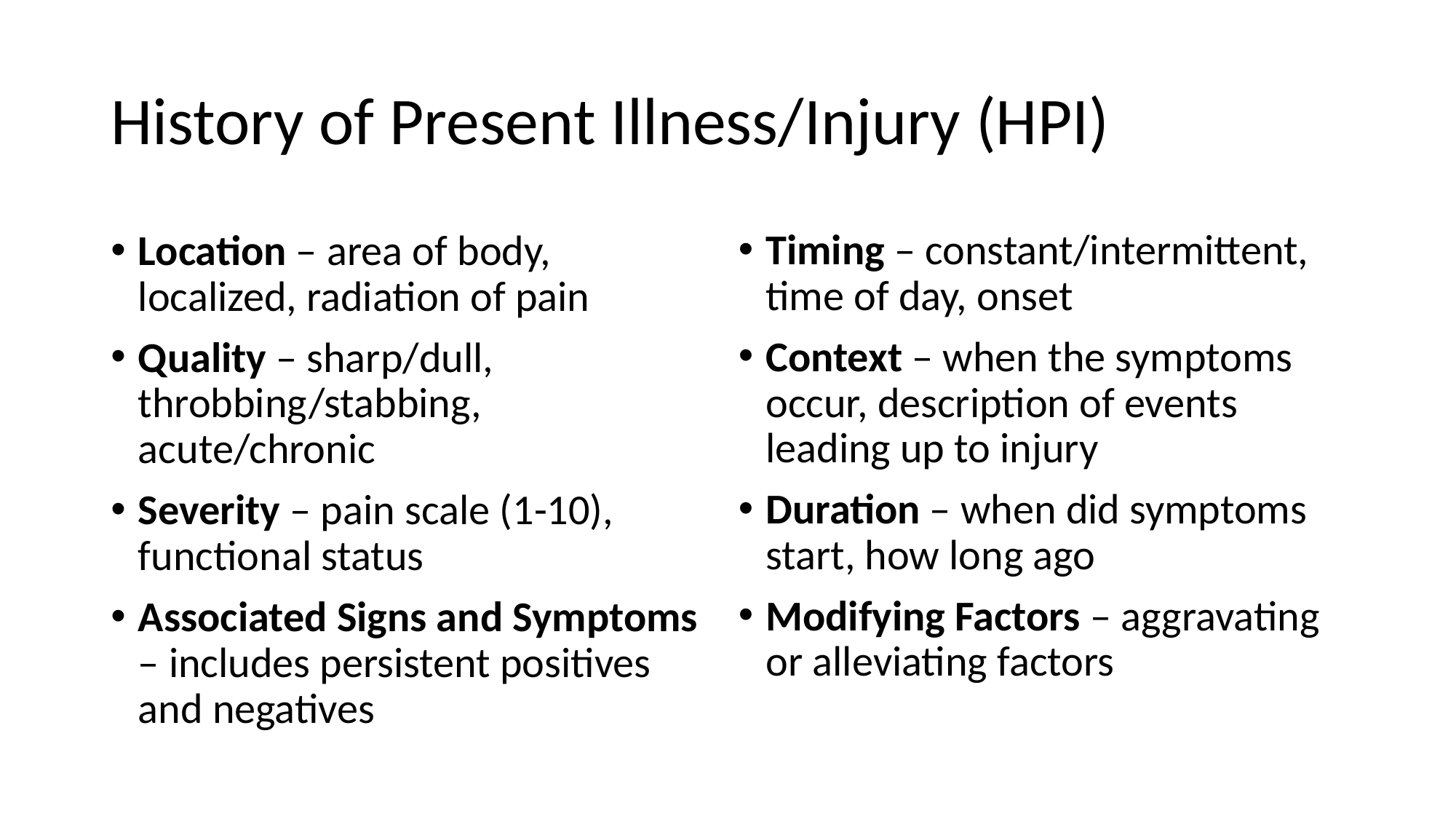

# History of Present Illness/Injury (HPI)
Timing – constant/intermittent, time of day, onset
Context – when the symptoms occur, description of events leading up to injury
Duration – when did symptoms start, how long ago
Modifying Factors – aggravating or alleviating factors
Location – area of body, localized, radiation of pain
Quality – sharp/dull, throbbing/stabbing, acute/chronic
Severity – pain scale (1-10), functional status
Associated Signs and Symptoms – includes persistent positives and negatives